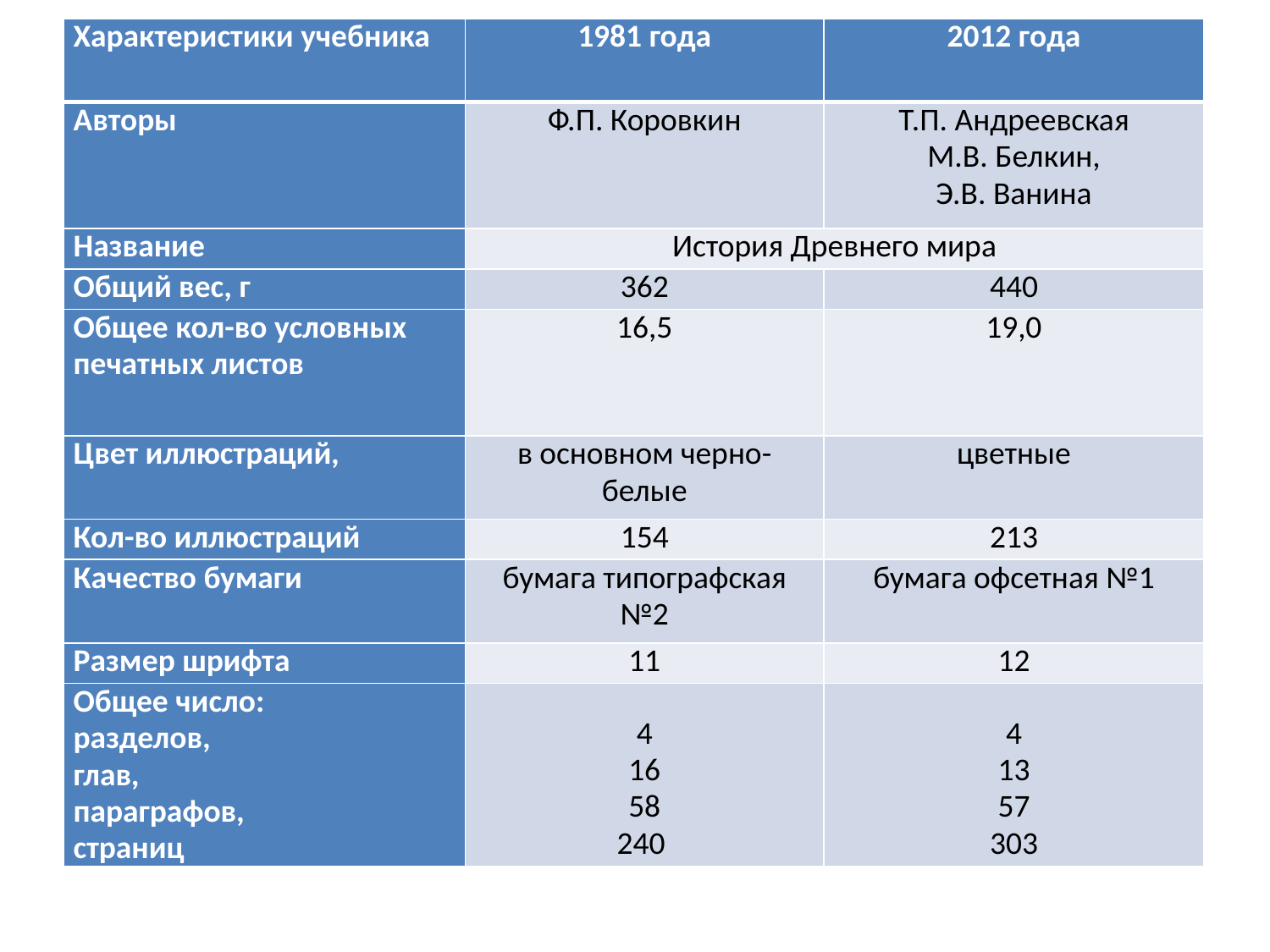

| Характеристики учебника | 1981 года | 2012 года |
| --- | --- | --- |
| Авторы | Ф.П. Коровкин | Т.П. Андреевская М.В. Белкин, Э.В. Ванина |
| Название | История Древнего мира |  |
| Общий вес, г | 362 | 440 |
| Общее кол-во условных печатных листов | 16,5 | 19,0 |
| Цвет иллюстраций, | в основном черно-белые | цветные |
| Кол-во иллюстраций | 154 | 213 |
| Качество бумаги | бумага типографская №2 | бумага офсетная №1 |
| Размер шрифта | 11 | 12 |
| Общее число: разделов, глав, параграфов, страниц | 4 16 58 240 | 4 13 57 303 |